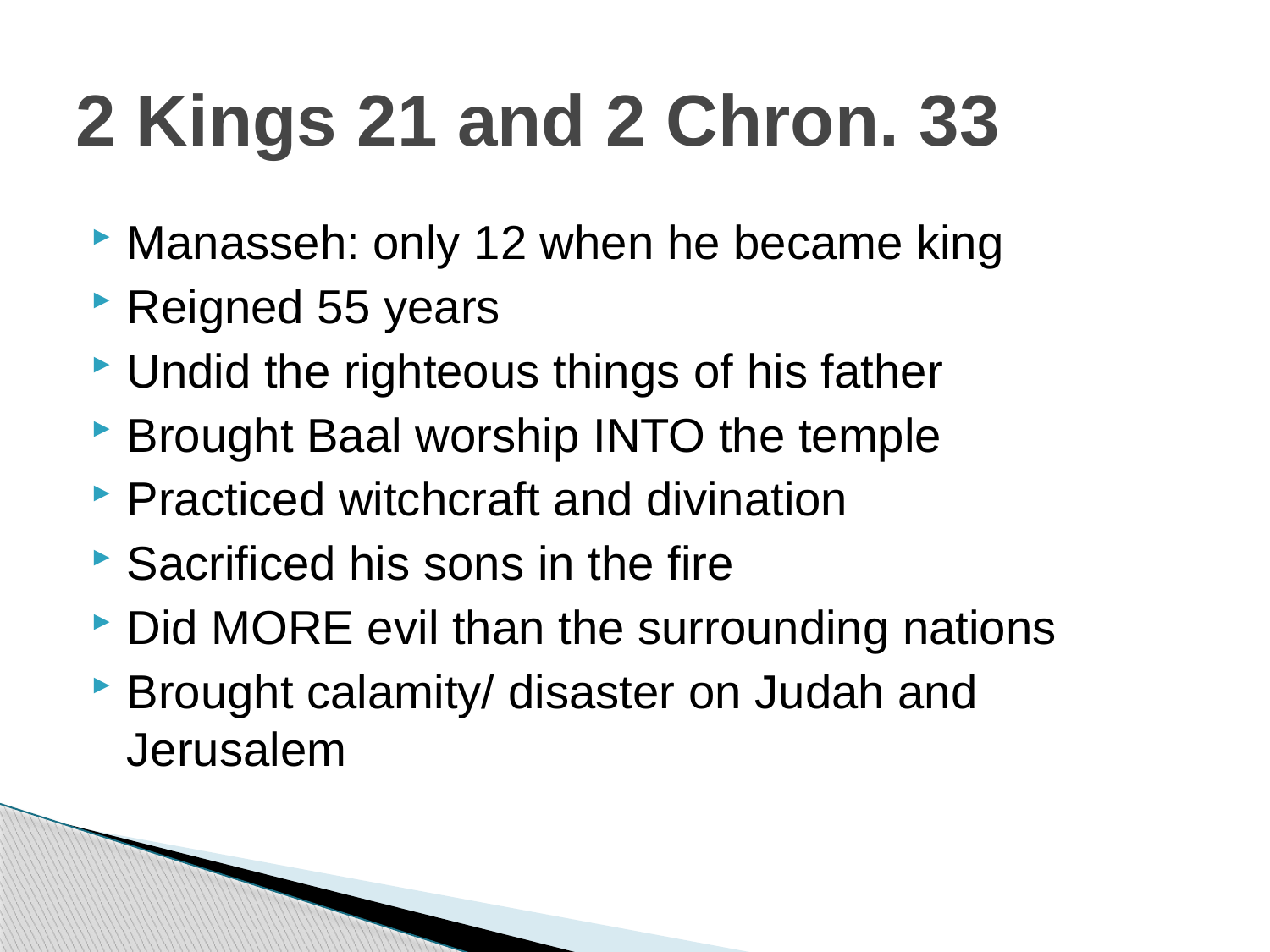

# 2 Kings 21 and 2 Chron. 33
Manasseh: only 12 when he became king
Reigned 55 years
Undid the righteous things of his father
Brought Baal worship INTO the temple
Practiced witchcraft and divination
Sacrificed his sons in the fire
Did MORE evil than the surrounding nations
Brought calamity/ disaster on Judah and Jerusalem